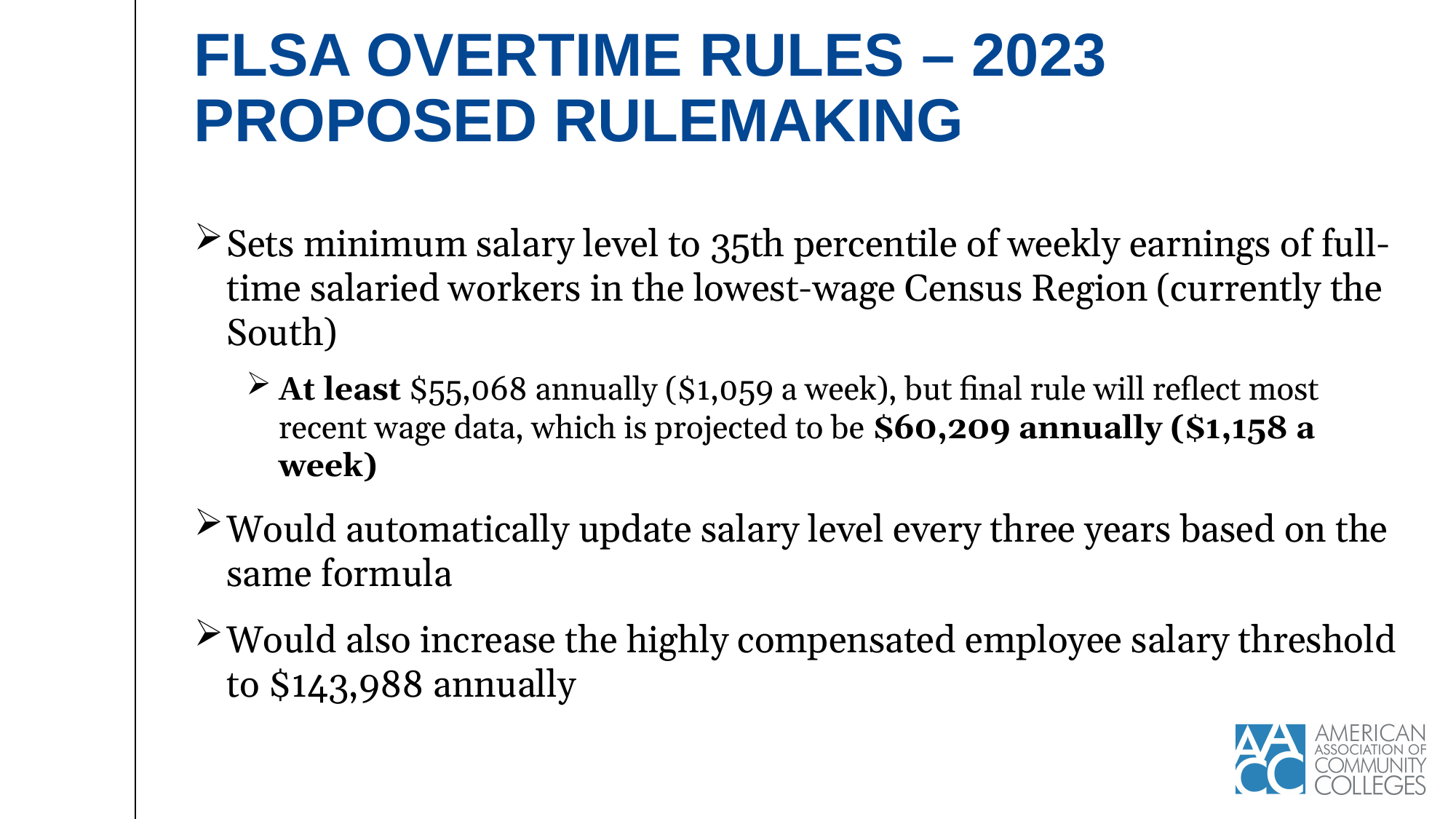

# Flsa overtime rules – 2023 proposed rulemaking
Sets minimum salary level to 35th percentile of weekly earnings of full-time salaried workers in the lowest-wage Census Region (currently the South)
At least $55,068 annually ($1,059 a week), but final rule will reflect most recent wage data, which is projected to be $60,209 annually ($1,158 a week)
Would automatically update salary level every three years based on the same formula
Would also increase the highly compensated employee salary threshold to $143,988 annually